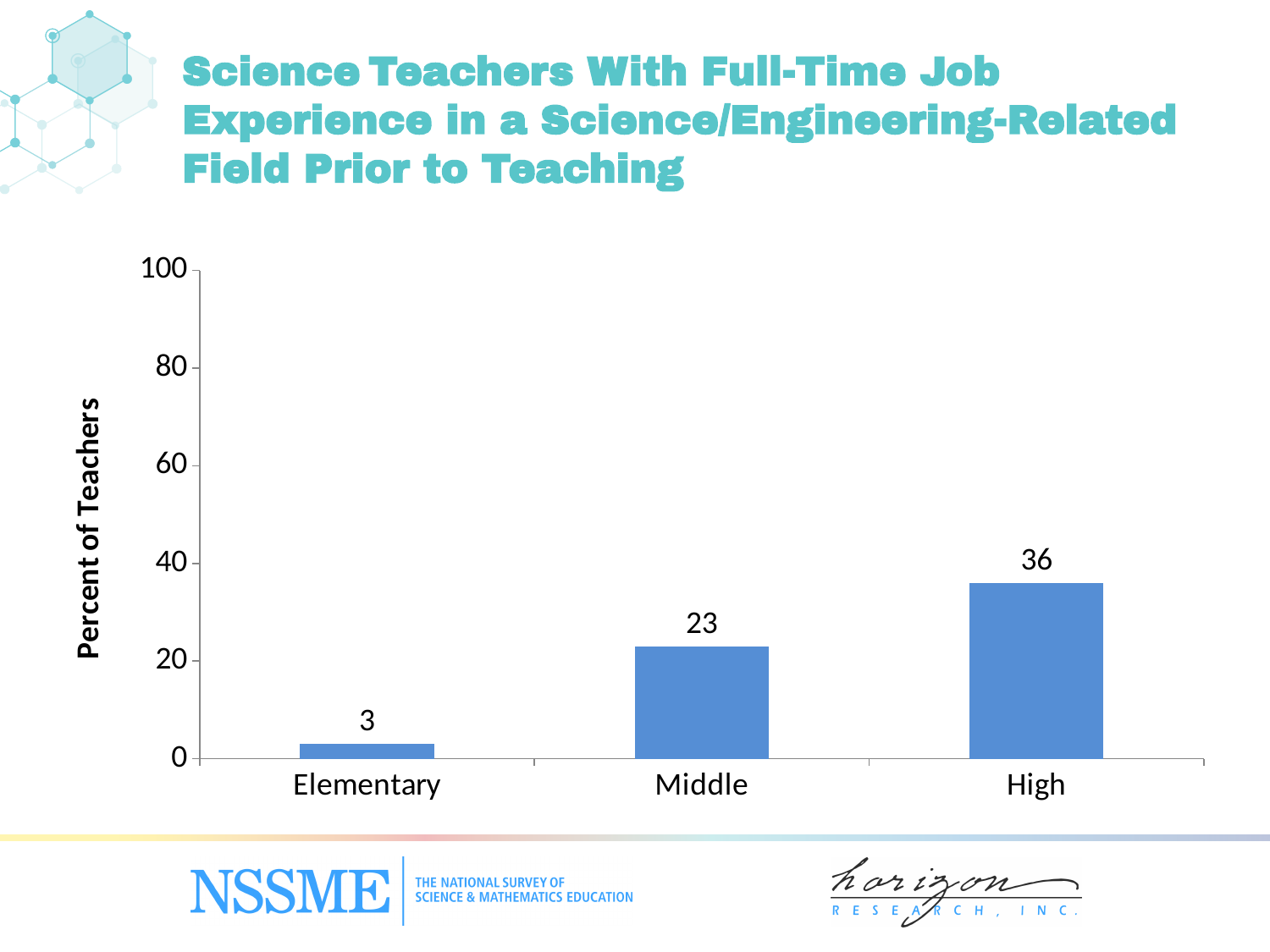

Science Teachers With Full-Time Job Experience in a Science/Engineering-Related Field Prior to Teaching

### Chart

| Category | Teachers |
|---|---|
| Elementary | 3.0 |
| Middle | 23.0 |
| High | 36.0 |